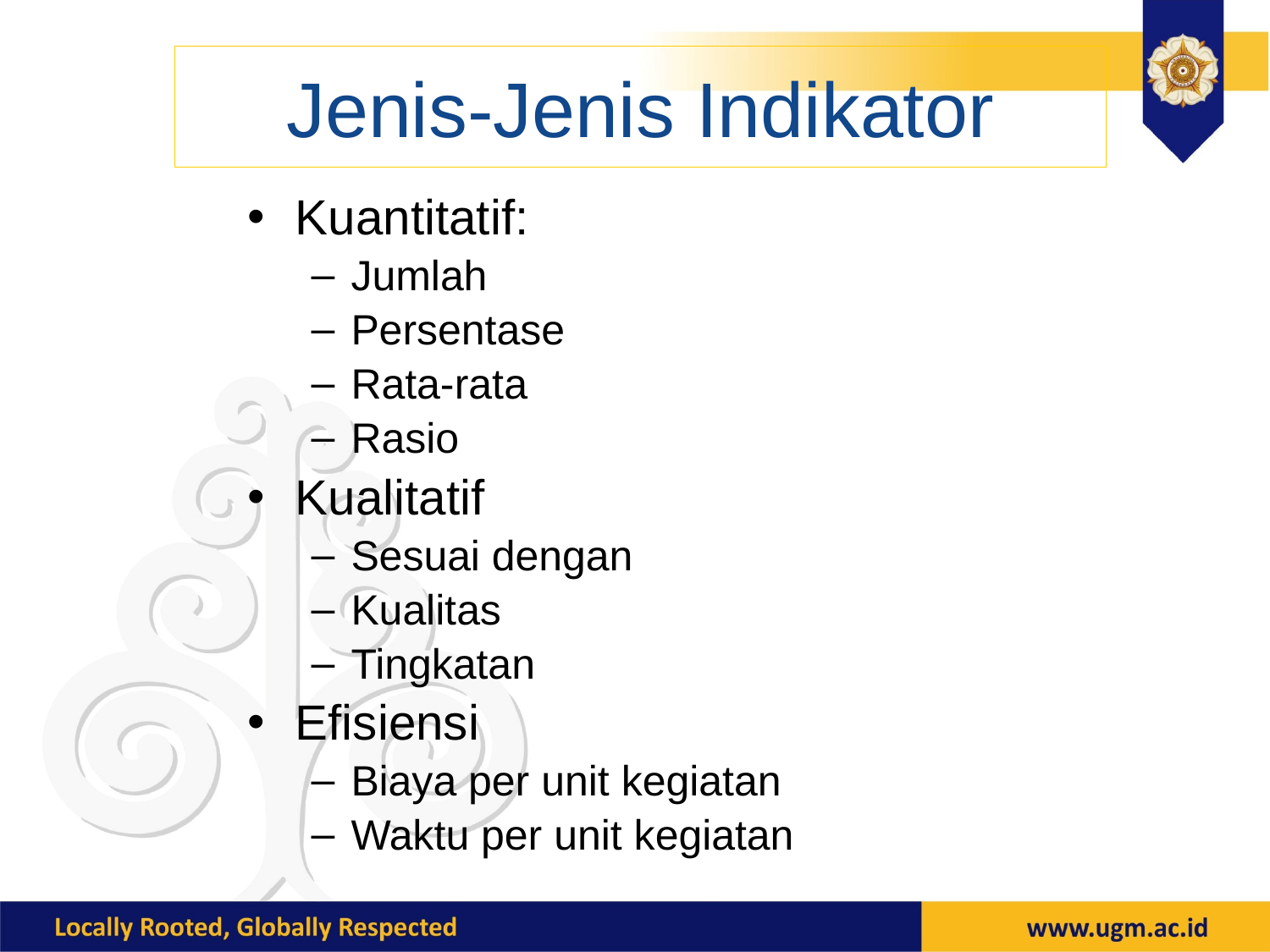

# Jenis-Jenis Indikator
Kuantitatif:
Jumlah
Persentase
Rata-rata
Rasio
Kualitatif
Sesuai dengan
Kualitas
Tingkatan
Efisiensi
Biaya per unit kegiatan
Waktu per unit kegiatan